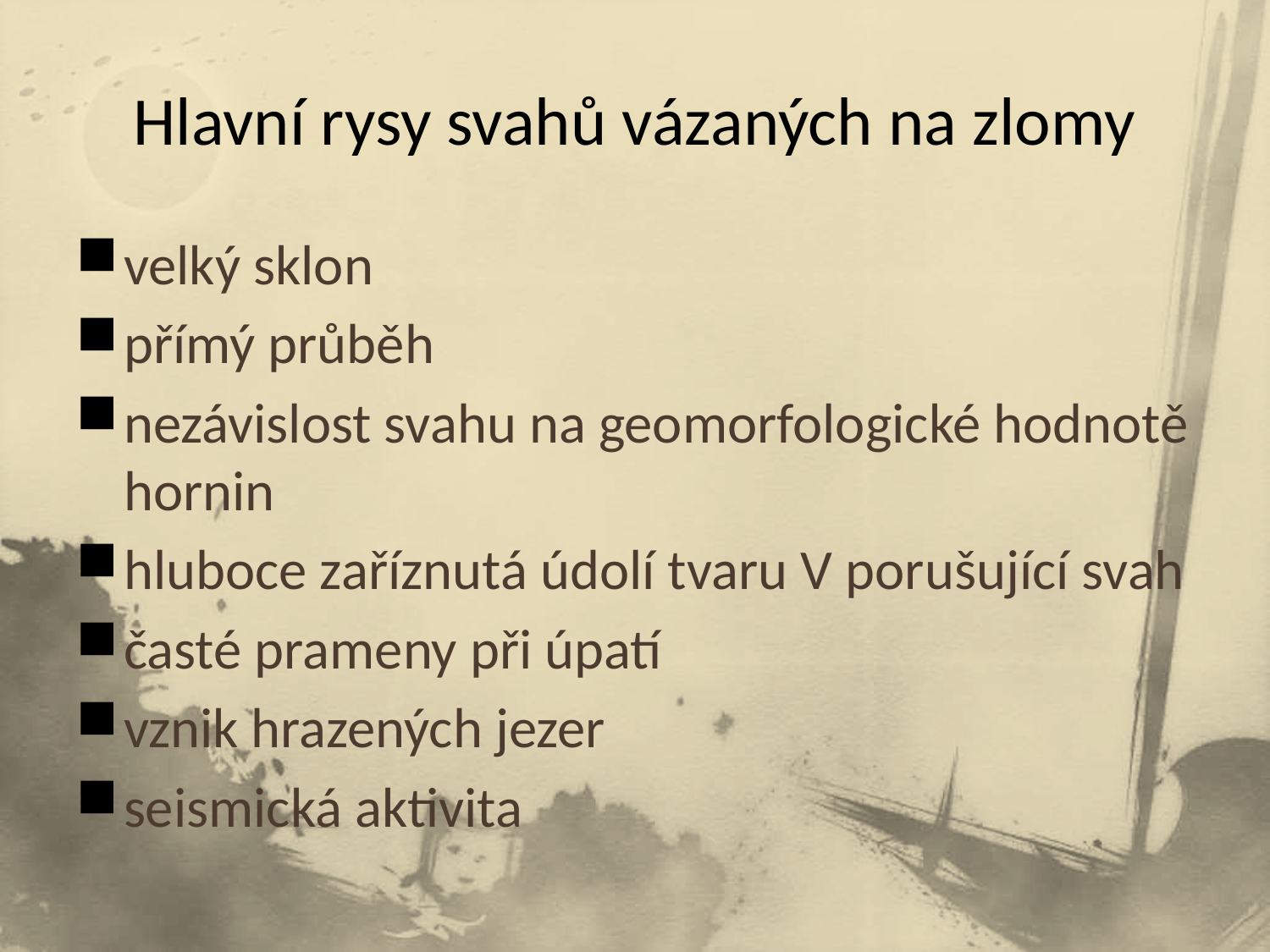

# Hlavní rysy svahů vázaných na zlomy
velký sklon
přímý průběh
nezávislost svahu na geomorfologické hodnotě hornin
hluboce zaříznutá údolí tvaru V porušující svah
časté prameny při úpatí
vznik hrazených jezer
seismická aktivita